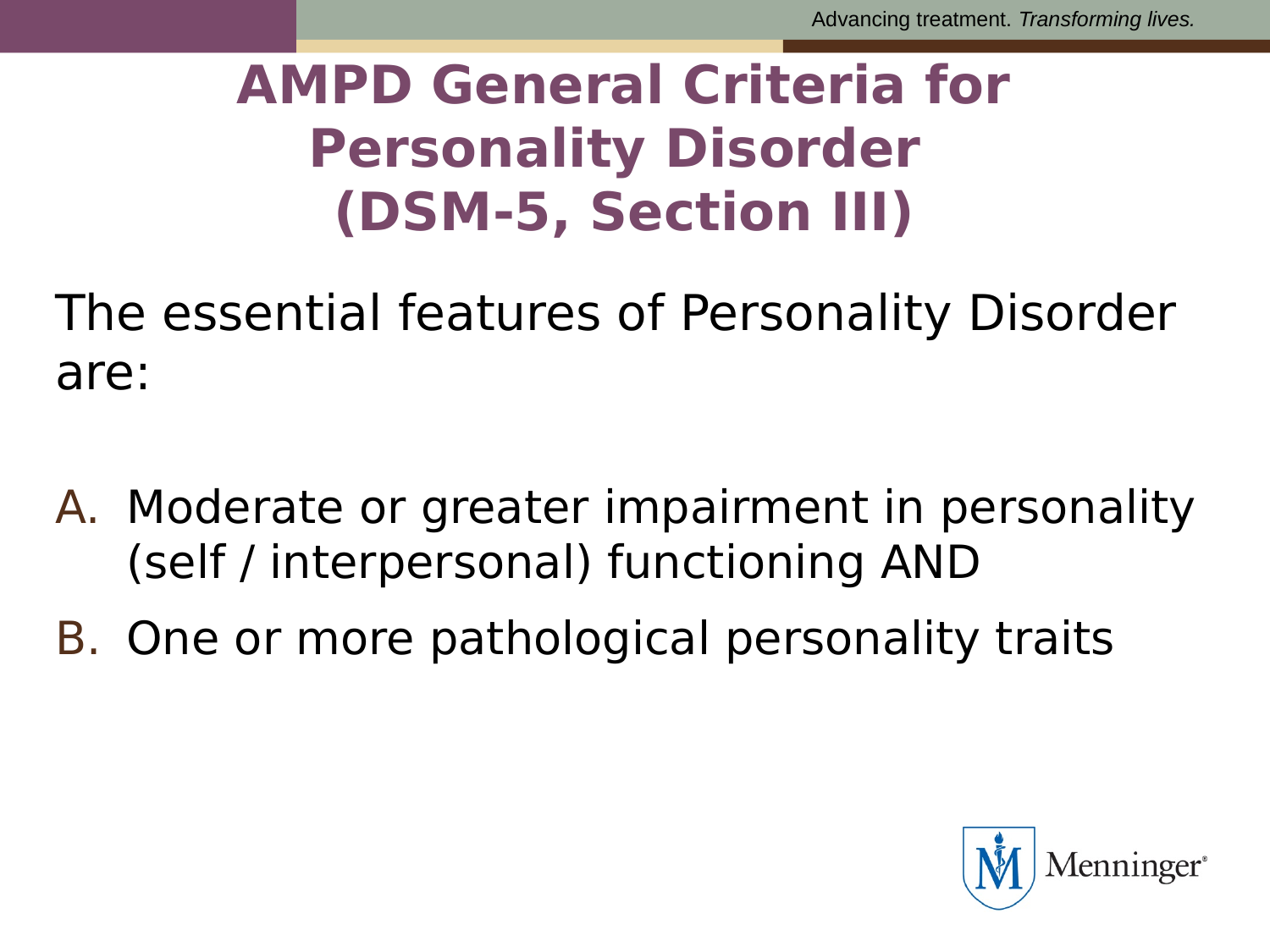

AMPD General Criteria for Personality Disorder
(DSM-5, Section III)
The essential features of Personality Disorder are:

Moderate or greater impairment in personality (self / interpersonal) functioning AND
One or more pathological personality traits